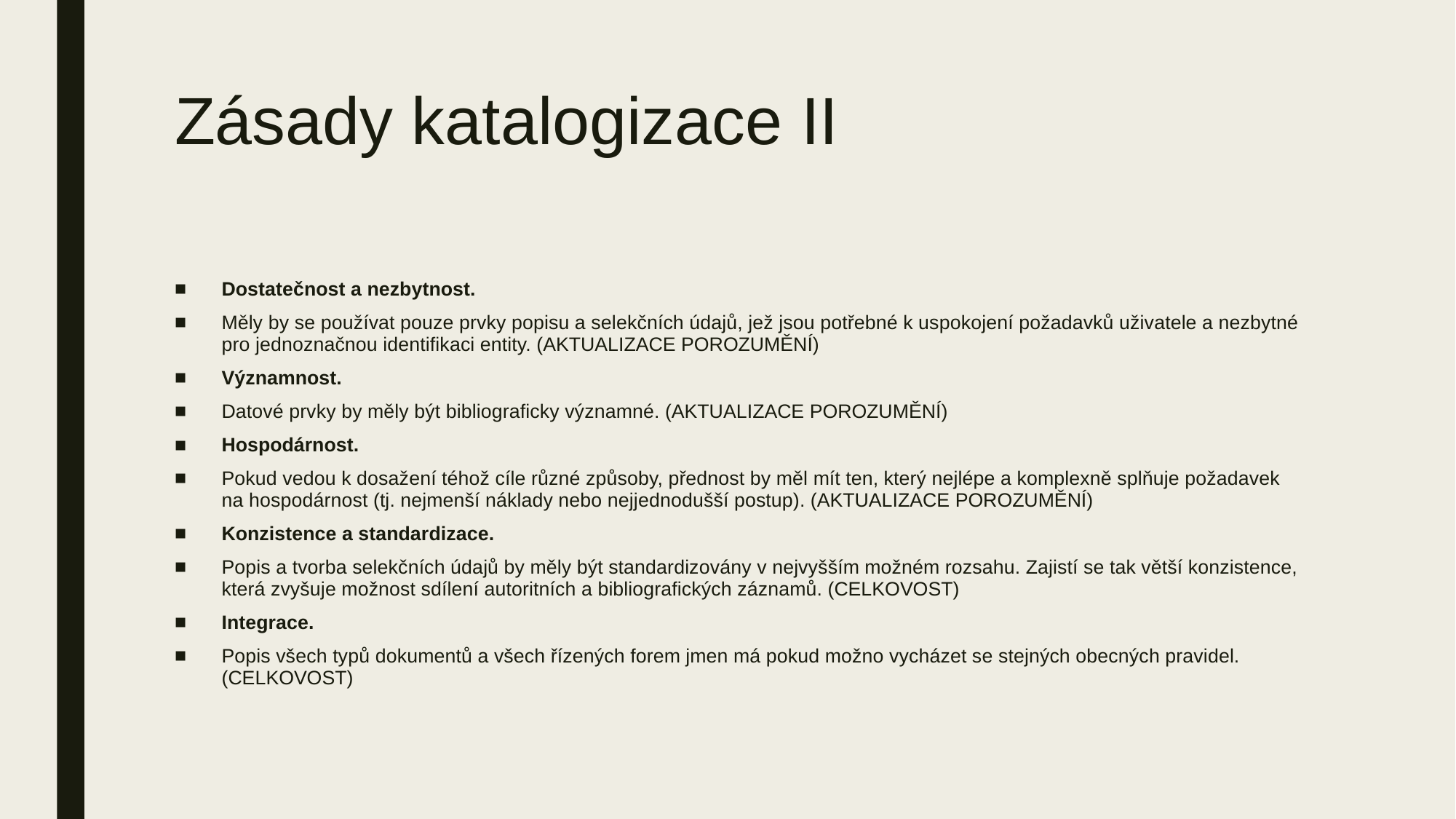

# Zásady katalogizace II
Dostatečnost a nezbytnost.
Měly by se používat pouze prvky popisu a selekčních údajů, jež jsou potřebné k uspokojení požadavků uživatele a nezbytné pro jednoznačnou identifikaci entity. (AKTUALIZACE POROZUMĚNÍ)
Významnost.
Datové prvky by měly být bibliograficky významné. (AKTUALIZACE POROZUMĚNÍ)
Hospodárnost.
Pokud vedou k dosažení téhož cíle různé způsoby, přednost by měl mít ten, který nejlépe a komplexně splňuje požadavek na hospodárnost (tj. nejmenší náklady nebo nejjednodušší postup). (AKTUALIZACE POROZUMĚNÍ)
Konzistence a standardizace.
Popis a tvorba selekčních údajů by měly být standardizovány v nejvyšším možném rozsahu. Zajistí se tak větší konzistence, která zvyšuje možnost sdílení autoritních a bibliografických záznamů. (CELKOVOST)
Integrace.
Popis všech typů dokumentů a všech řízených forem jmen má pokud možno vycházet se stejných obecných pravidel. (CELKOVOST)